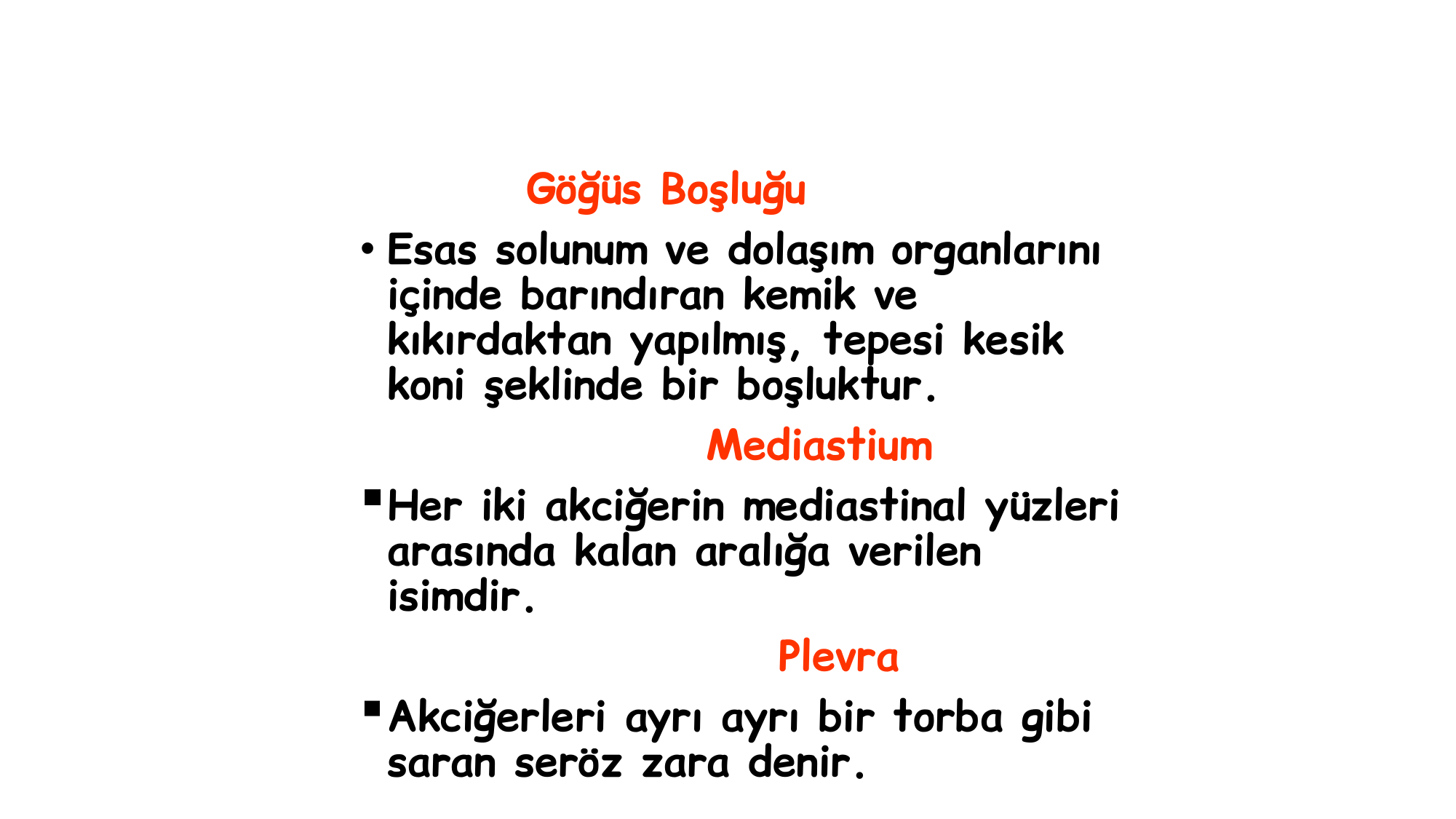

#
                 Göğüs Boşluğu
Esas solunum ve dolaşım organlarını içinde barındıran kemik ve kıkırdaktan yapılmış, tepesi kesik koni şeklinde bir boşluktur.
                   Mediastium
Her iki akciğerin mediastinal yüzleri arasında kalan aralığa verilen isimdir.
                       Plevra
Akciğerleri ayrı ayrı bir torba gibi saran seröz zara denir.